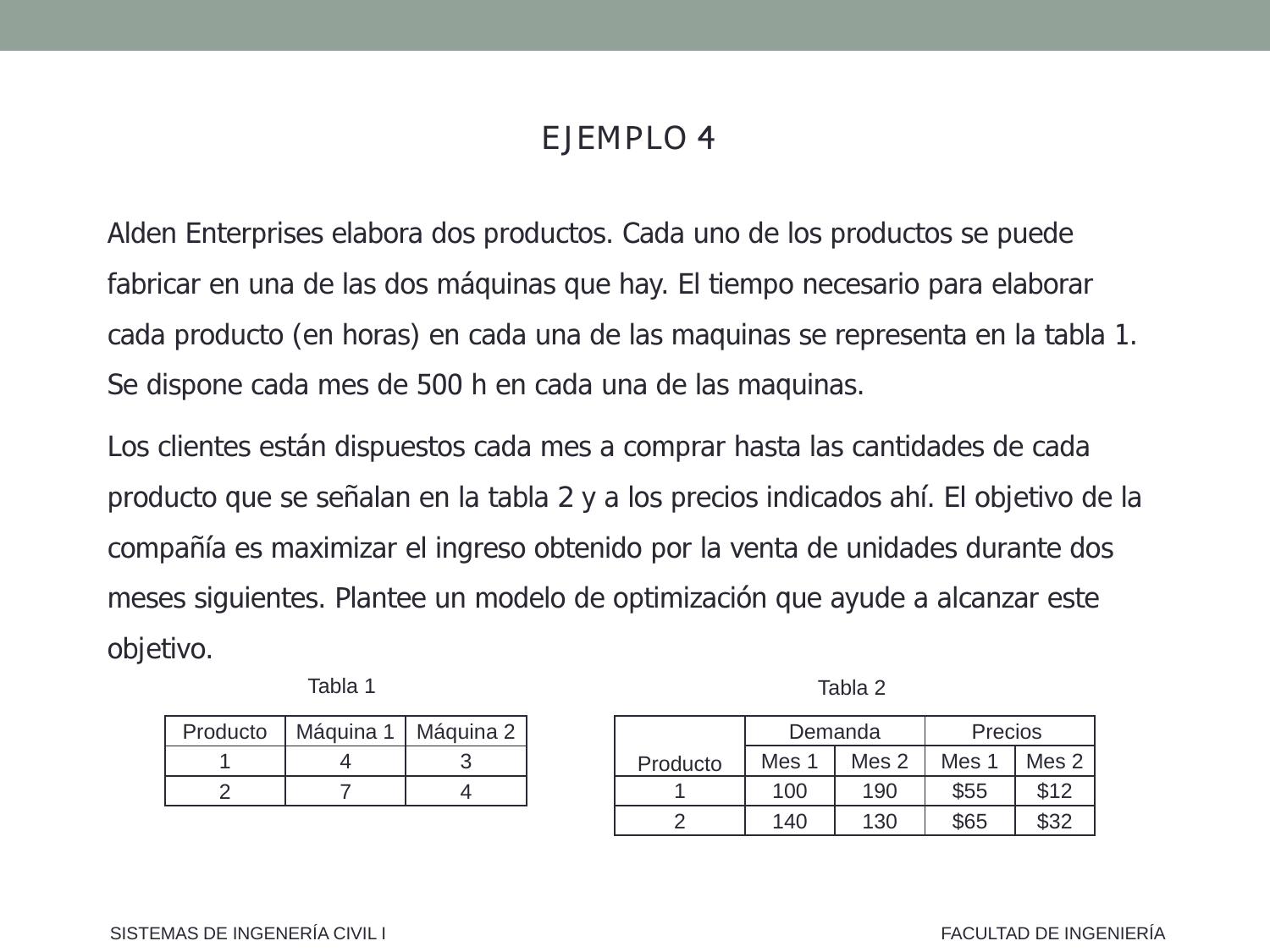

EJEMPLO 4

Alden Enterprises elabora dos productos. Cada uno de los productos se puede fabricar en una de las dos máquinas que hay. El tiempo necesario para elaborar cada producto (en horas) en cada una de las maquinas se representa en la tabla 1. Se dispone cada mes de 500 h en cada una de las maquinas.
Los clientes están dispuestos cada mes a comprar hasta las cantidades de cada producto que se señalan en la tabla 2 y a los precios indicados ahí. El objetivo de la compañía es maximizar el ingreso obtenido por la venta de unidades durante dos meses siguientes. Plantee un modelo de optimización que ayude a alcanzar este objetivo.
Tabla 1
Tabla 2
| Producto | Máquina 1 | Máquina 2 |
| --- | --- | --- |
| 1 | 4 | 3 |
| 2 | 7 | 4 |
| Producto | Demanda |  | Precios |  |
| --- | --- | --- | --- | --- |
|  | Mes 1 | Mes 2 | Mes 1 | Mes 2 |
| 1 | 100 | 190 | $55 | $12 |
| 2 | 140 | 130 | $65 | $32 |
SISTEMAS DE INGENERÍA CIVIL I
FACULTAD DE INGENIERÍA